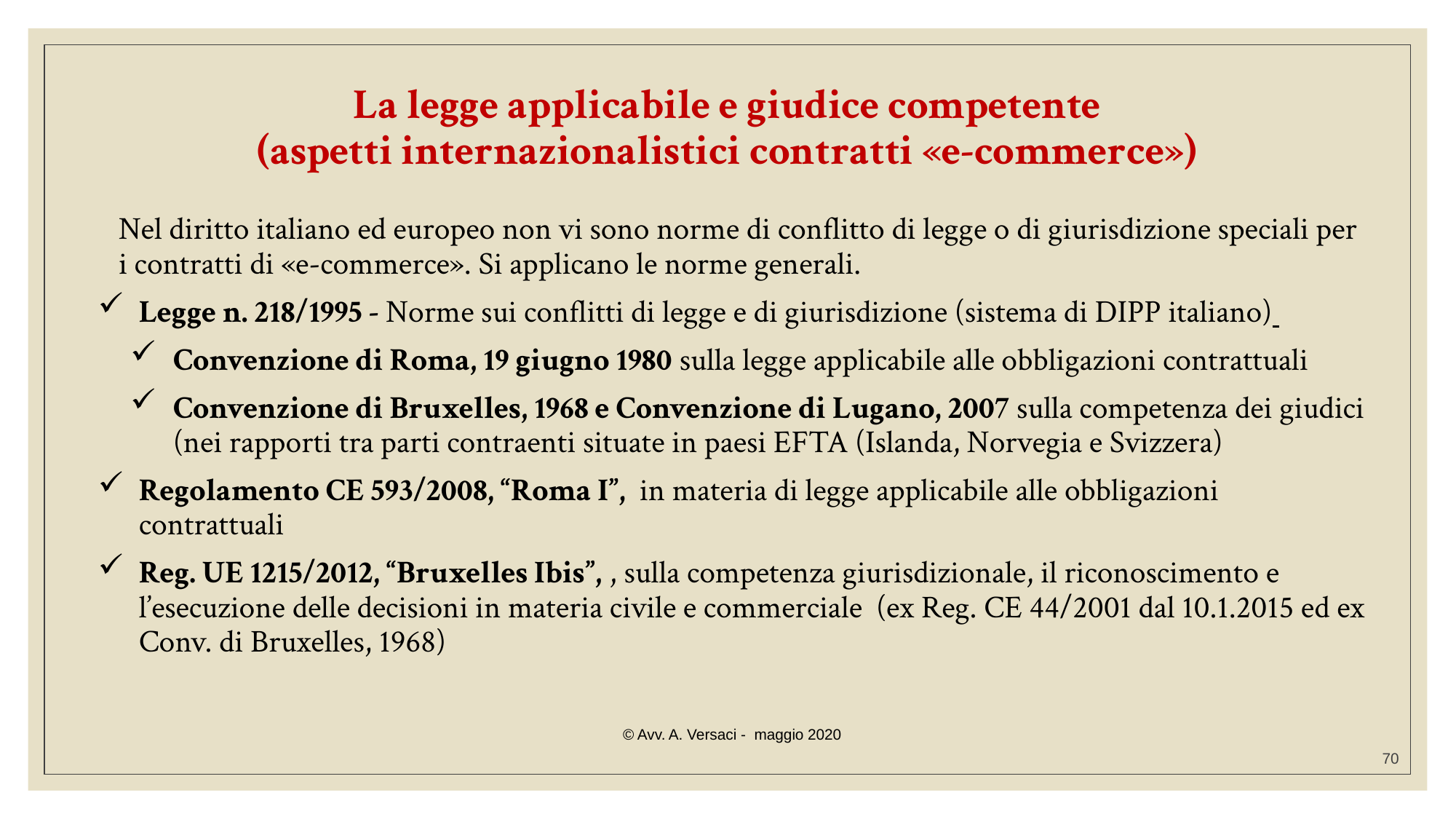

# La legge applicabile e giudice competente (aspetti internazionalistici contratti «e-commerce»)
	Nel diritto italiano ed europeo non vi sono norme di conflitto di legge o di giurisdizione speciali per i contratti di «e-commerce». Si applicano le norme generali.
Legge n. 218/1995 - Norme sui conflitti di legge e di giurisdizione (sistema di DIPP italiano)
Convenzione di Roma, 19 giugno 1980 sulla legge applicabile alle obbligazioni contrattuali
Convenzione di Bruxelles, 1968 e Convenzione di Lugano, 2007 sulla competenza dei giudici (nei rapporti tra parti contraenti situate in paesi EFTA (Islanda, Norvegia e Svizzera)
Regolamento CE 593/2008, “Roma I”,  in materia di legge applicabile alle obbligazioni contrattuali
Reg. UE 1215/2012, “Bruxelles Ibis”, , sulla competenza giurisdizionale, il riconoscimento e l’esecuzione delle decisioni in materia civile e commerciale  (ex Reg. CE 44/2001 dal 10.1.2015 ed ex Conv. di Bruxelles, 1968)
© Avv. A. Versaci -  maggio 2020
70